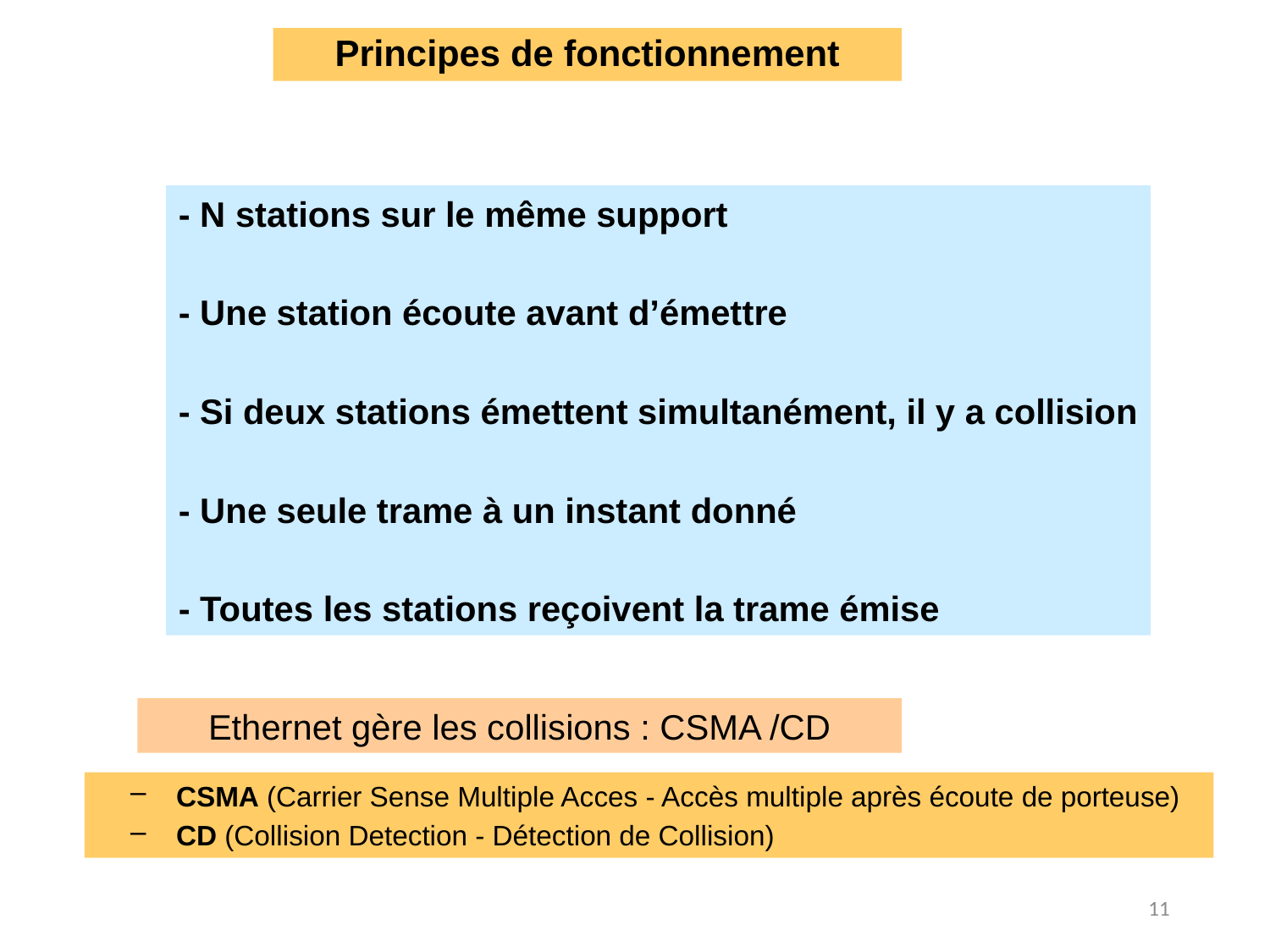

# Principes de fonctionnement
- N stations sur le même support

- Une station écoute avant d’émettre

- Si deux stations émettent simultanément, il y a collision

- Une seule trame à un instant donné

- Toutes les stations reçoivent la trame émise
Ethernet gère les collisions : CSMA /CD
  CSMA (Carrier Sense Multiple Acces - Accès multiple après écoute de porteuse)
  CD (Collision Detection - Détection de Collision)
11